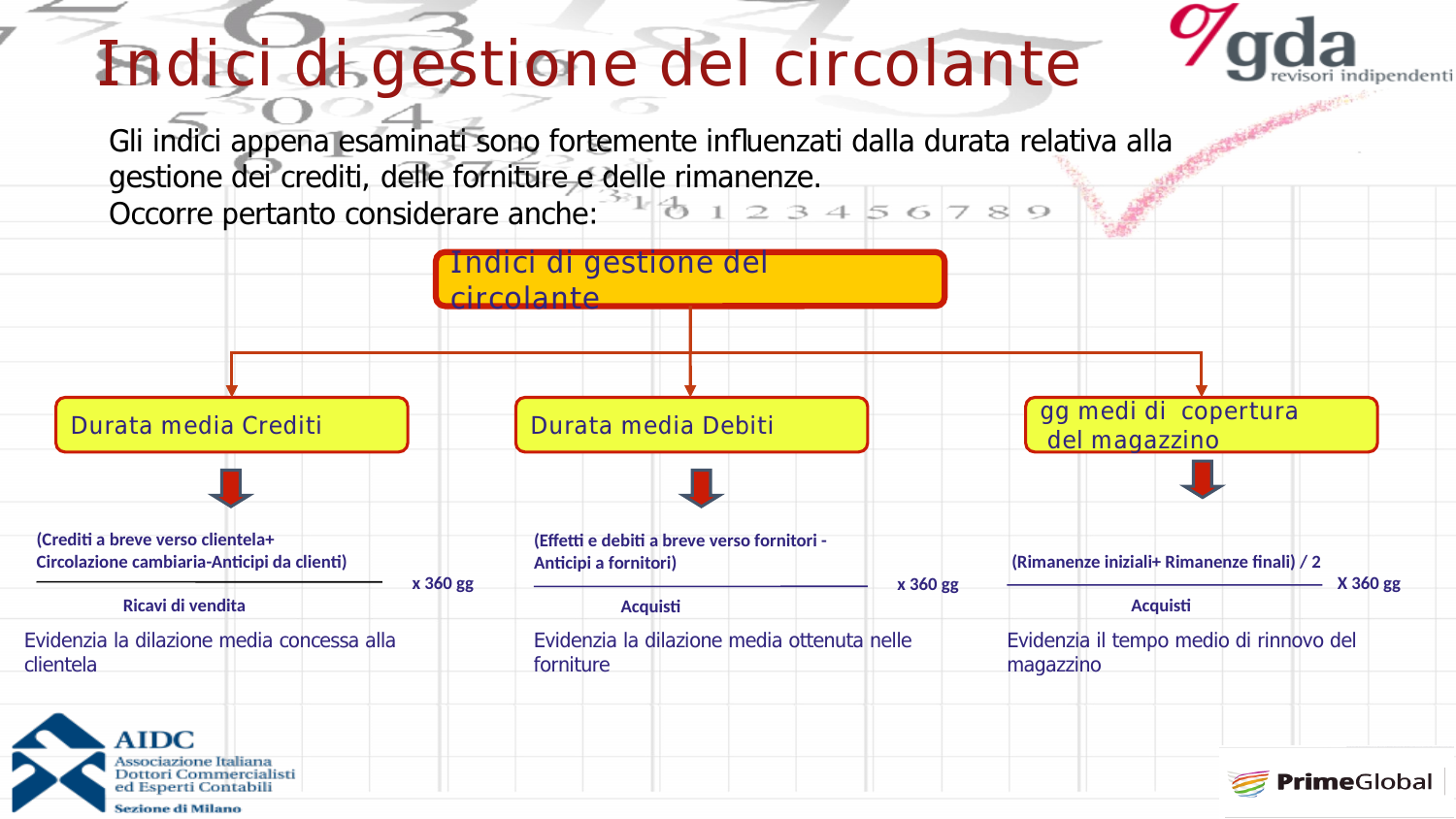

Indici di gestione del circolante
Gli indici appena esaminati sono fortemente influenzati dalla durata relativa alla gestione dei crediti, delle forniture e delle rimanenze.
Occorre pertanto considerare anche:
Indici di gestione del circolante
Durata media Crediti
Durata media Debiti
gg medi di  copertura
 del magazzino

(Crediti a breve verso clientela+
Circolazione cambiaria-Anticipi da clienti)
                                                                                           x 360 gg
                     Ricavi di vendita

    (Rimanenze iniziali+ Rimanenze finali) / 2
                                                                                   X 360 gg
                                 Acquisti
(Effetti e debiti a breve verso fornitori -
Anticipi a fornitori)
                                                                                        x 360 gg
                     Acquisti

Evidenzia la dilazione media concessa alla clientela
Evidenzia la dilazione media ottenuta nelle forniture
Evidenzia il tempo medio di rinnovo del magazzino